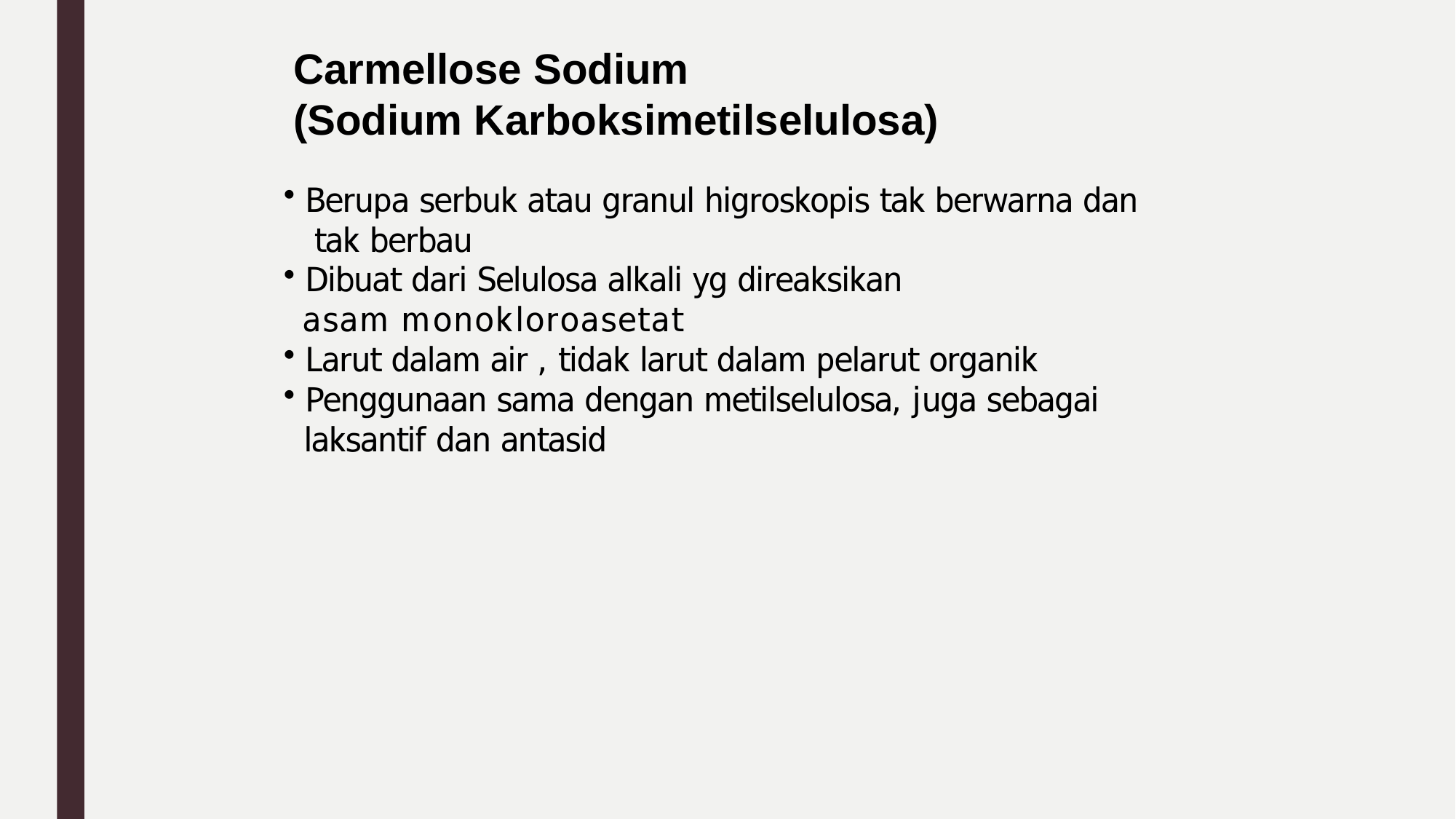

Carmellose Sodium
(Sodium Karboksimetilselulosa)
 Berupa serbuk atau granul higroskopis tak berwarna dan
   tak berbau
 Dibuat dari Selulosa alkali yg direaksikan
  asam monokloroasetat
 Larut dalam air , tidak larut dalam pelarut organik
 Penggunaan sama dengan metilselulosa, juga sebagai
  laksantif dan antasid